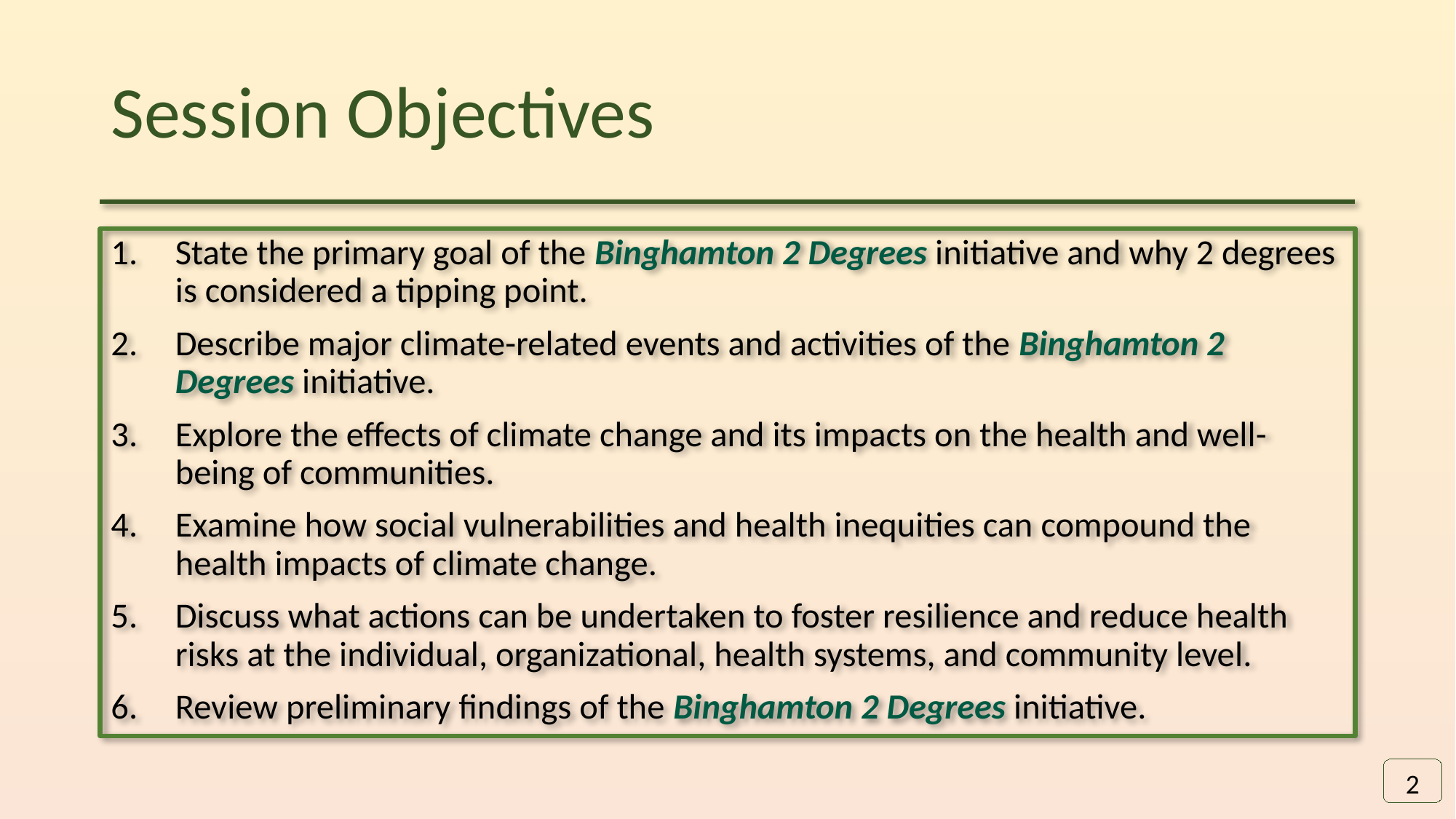

# Session Objectives
State the primary goal of the Binghamton 2 Degrees initiative and why 2 degrees is considered a tipping point.
Describe major climate-related events and activities of the Binghamton 2 Degrees initiative.
Explore the effects of climate change and its impacts on the health and well-being of communities.
Examine how social vulnerabilities and health inequities can compound the health impacts of climate change.
Discuss what actions can be undertaken to foster resilience and reduce health risks at the individual, organizational, health systems, and community level.
Review preliminary findings of the Binghamton 2 Degrees initiative.
2